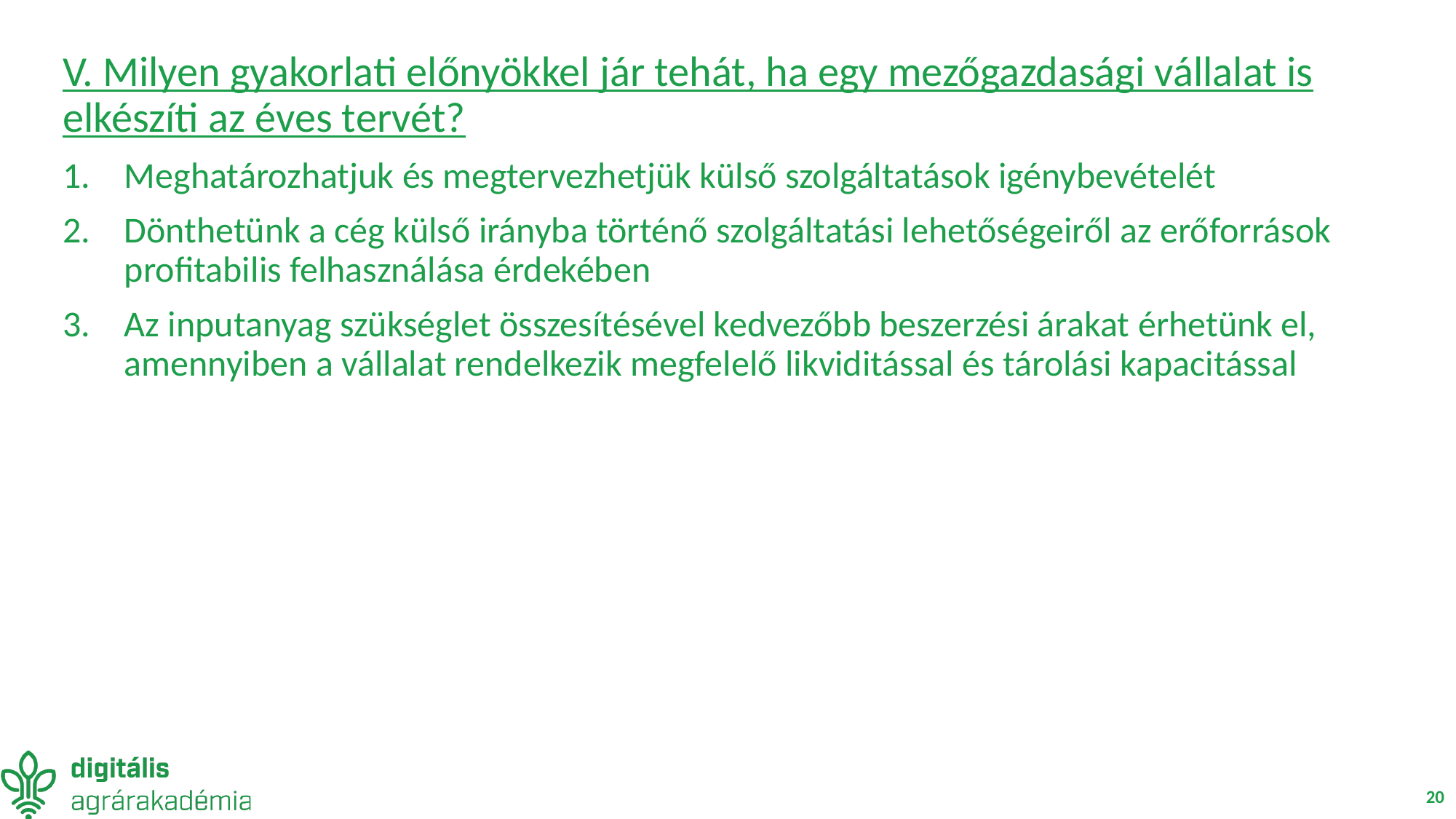

V. Milyen gyakorlati előnyökkel jár tehát, ha egy mezőgazdasági vállalat is elkészíti az éves tervét?
Meghatározhatjuk és megtervezhetjük külső szolgáltatások igénybevételét
Dönthetünk a cég külső irányba történő szolgáltatási lehetőségeiről az erőforrások profitabilis felhasználása érdekében
Az inputanyag szükséglet összesítésével kedvezőbb beszerzési árakat érhetünk el, amennyiben a vállalat rendelkezik megfelelő likviditással és tárolási kapacitással

20